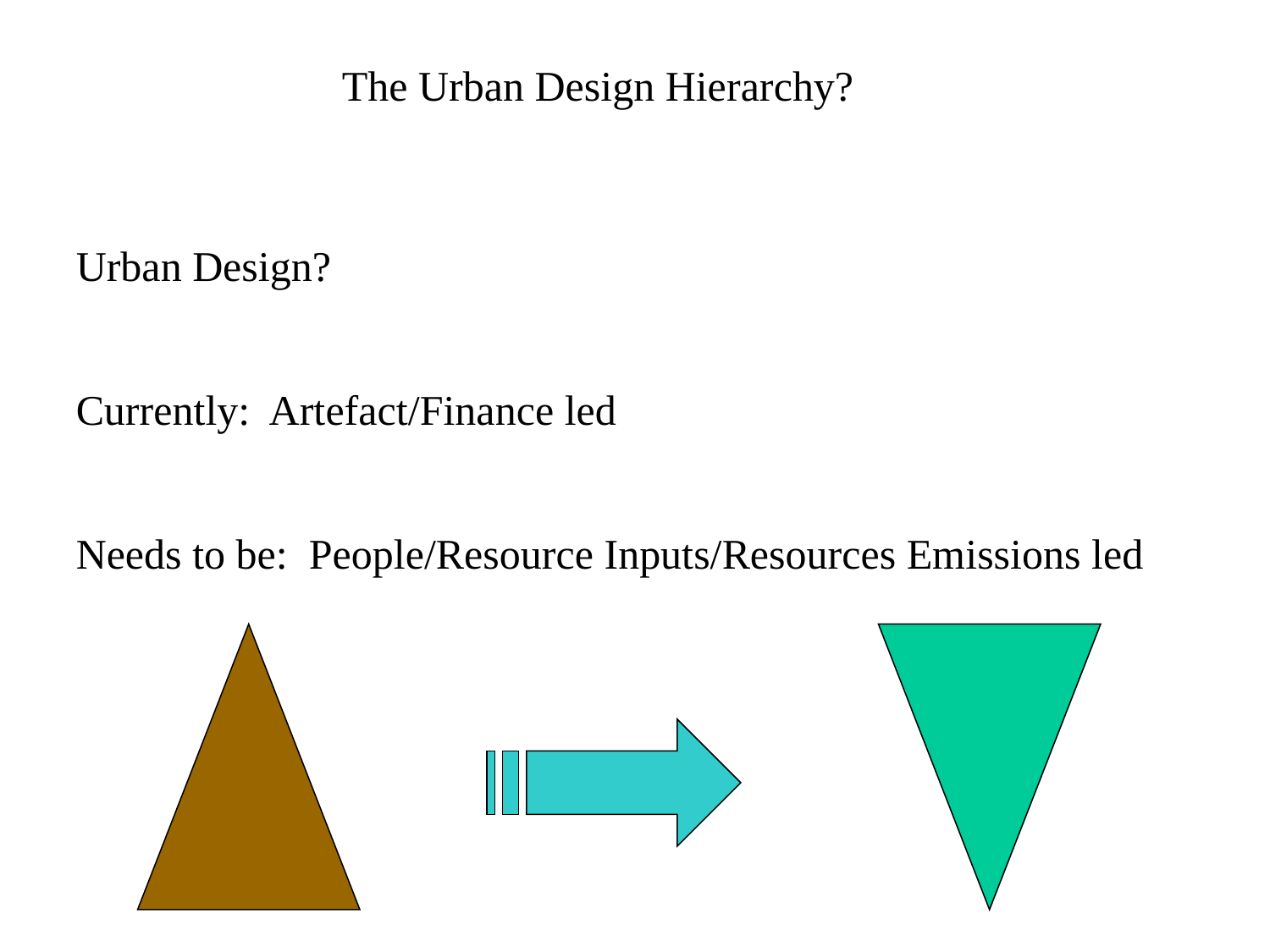

The Urban Design Hierarchy?
Urban Design?

Currently:  Artefact/Finance led

Needs to be:  People/Resource Inputs/Resources Emissions led